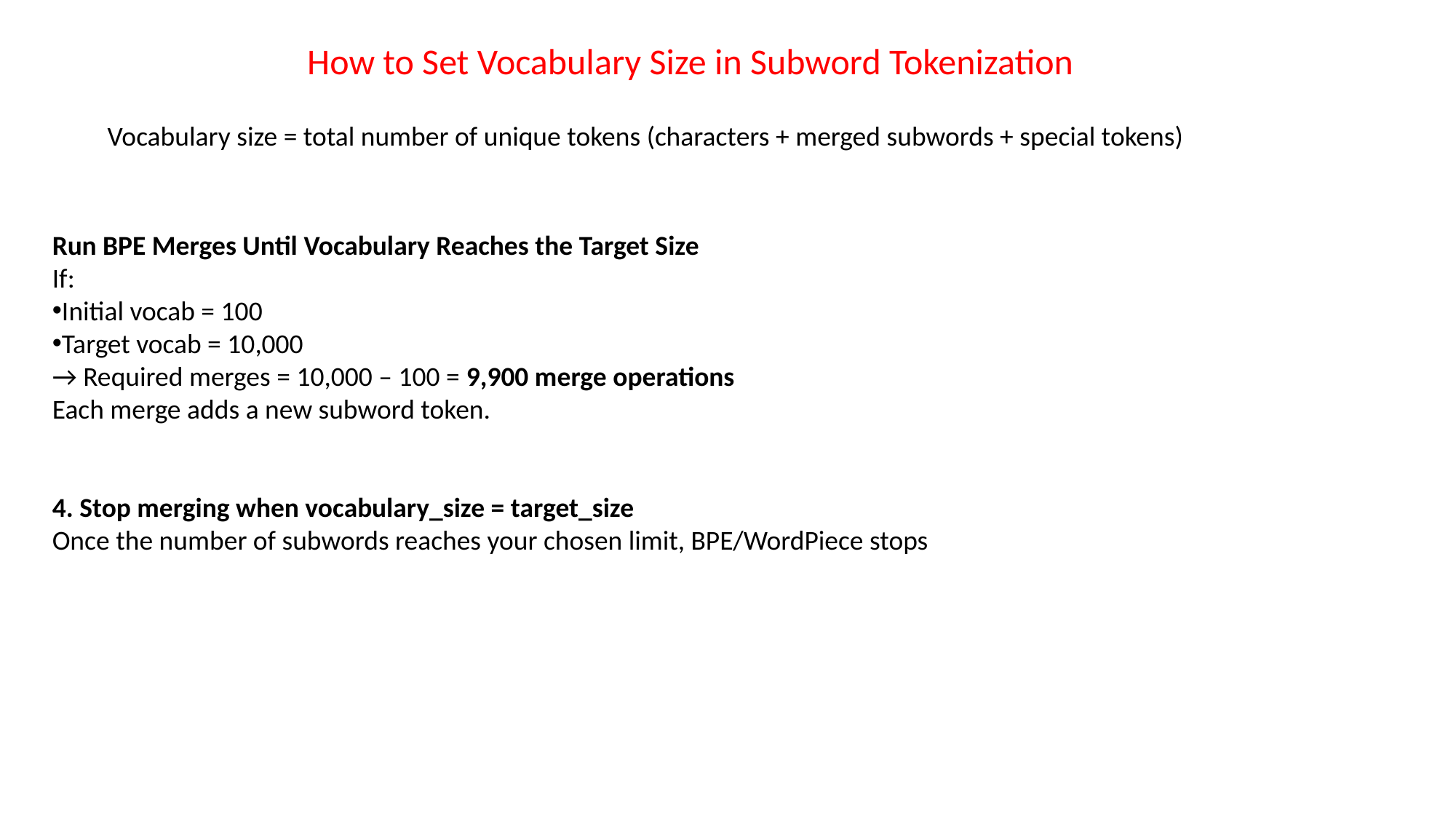

How to Set Vocabulary Size in Subword Tokenization
Vocabulary size = total number of unique tokens (characters + merged subwords + special tokens)
Run BPE Merges Until Vocabulary Reaches the Target Size
If:
Initial vocab = 100
Target vocab = 10,000
→ Required merges = 10,000 – 100 = 9,900 merge operations
Each merge adds a new subword token.

4. Stop merging when vocabulary_size = target_size
Once the number of subwords reaches your chosen limit, BPE/WordPiece stops